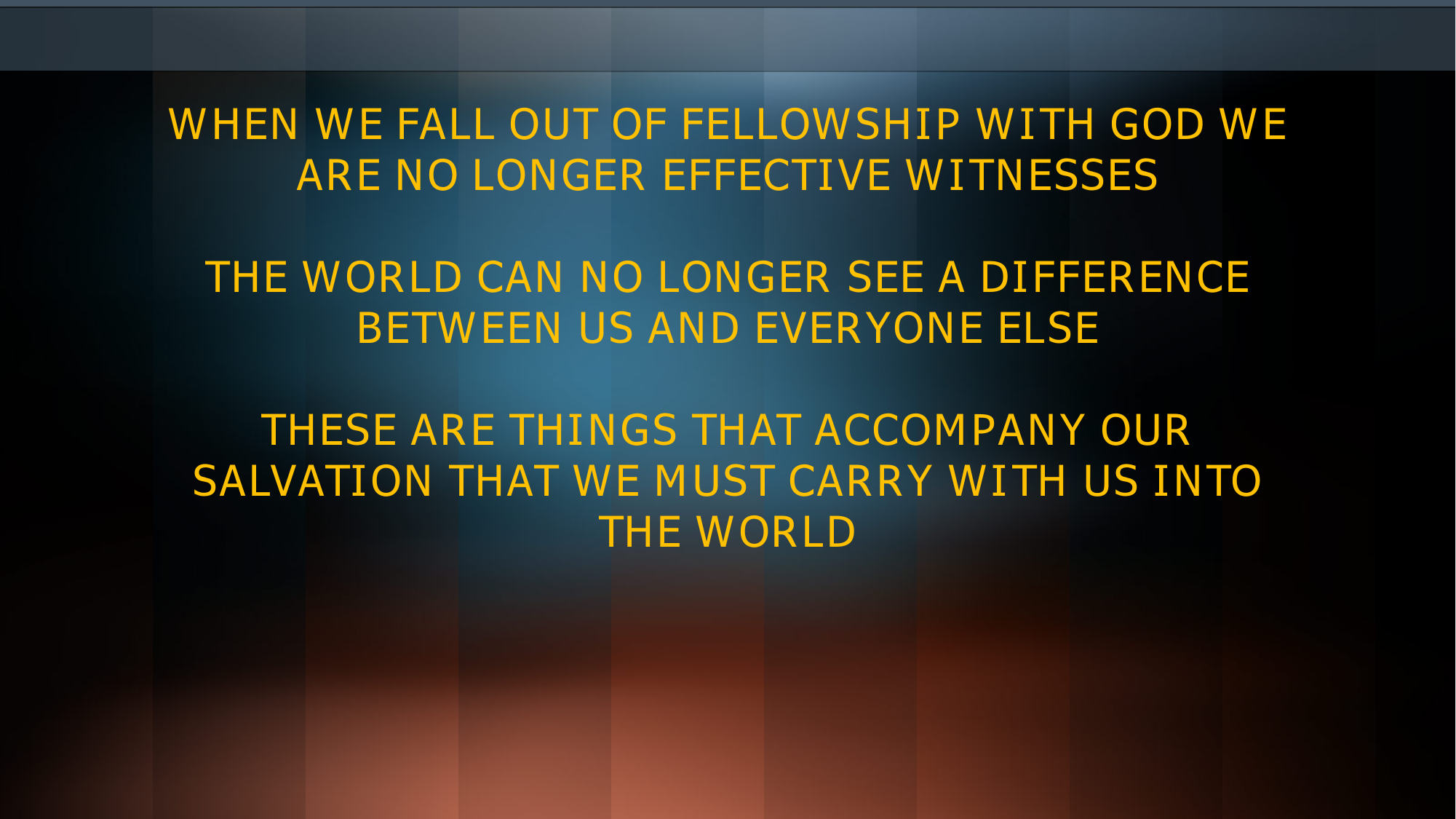

WHEN WE FALL OUT OF FELLOWSHIP WITH GOD WE ARE NO LONGER EFFECTIVE WITNESSES

THE WORLD CAN NO LONGER SEE A DIFFERENCE BETWEEN US AND EVERYONE ELSE

THESE ARE THINGS THAT ACCOMPANY OUR SALVATION THAT WE MUST CARRY WITH US INTO THE WORLD